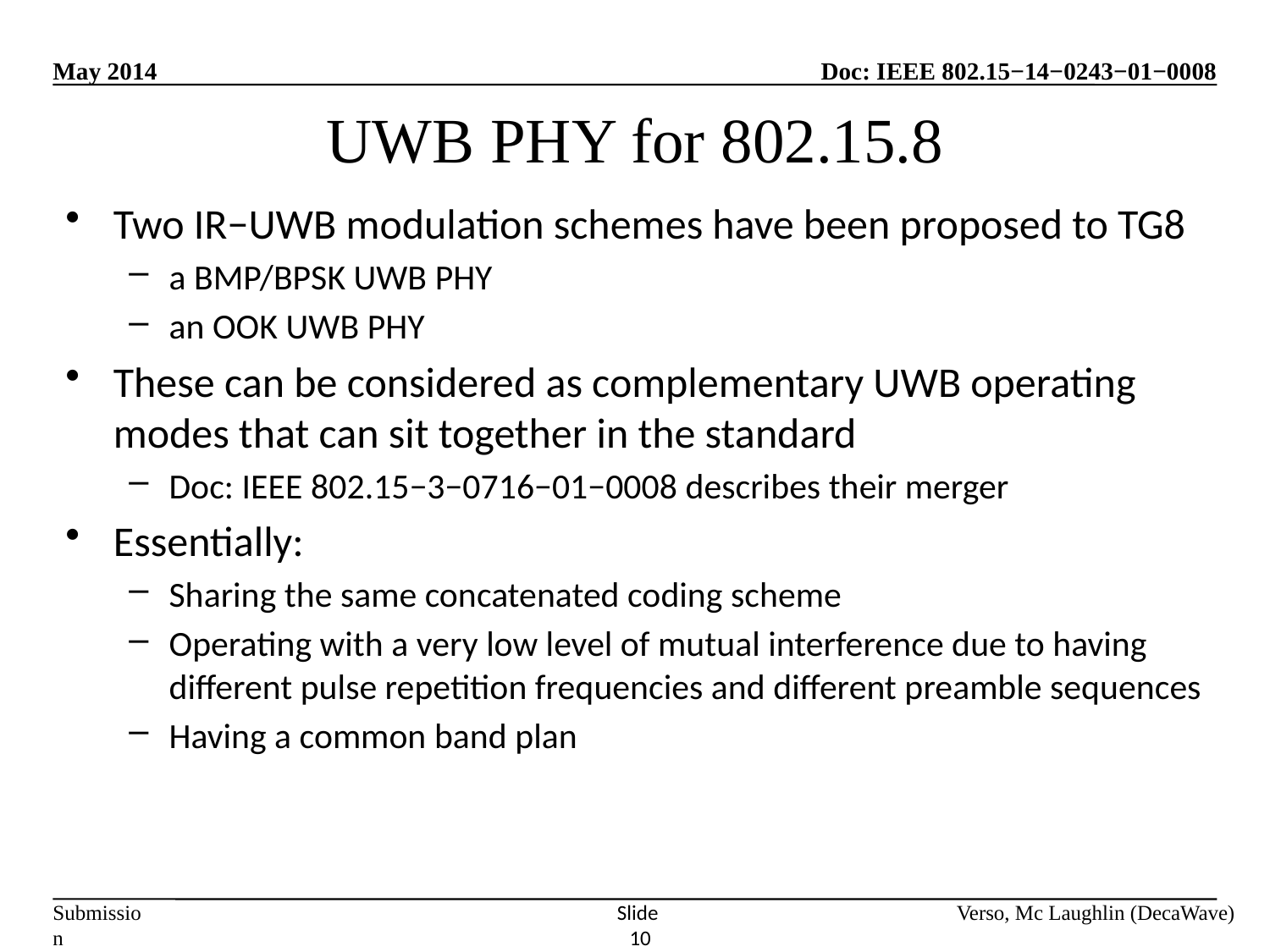

# UWB PHY for 802.15.8
Two IR−UWB modulation schemes have been proposed to TG8
a BMP/BPSK UWB PHY
an OOK UWB PHY
These can be considered as complementary UWB operating modes that can sit together in the standard
Doc: IEEE 802.15−3−0716−01−0008 describes their merger
Essentially:
Sharing the same concatenated coding scheme
Operating with a very low level of mutual interference due to having different pulse repetition frequencies and different preamble sequences
Having a common band plan
Slide 10
Verso, Mc Laughlin (DecaWave)